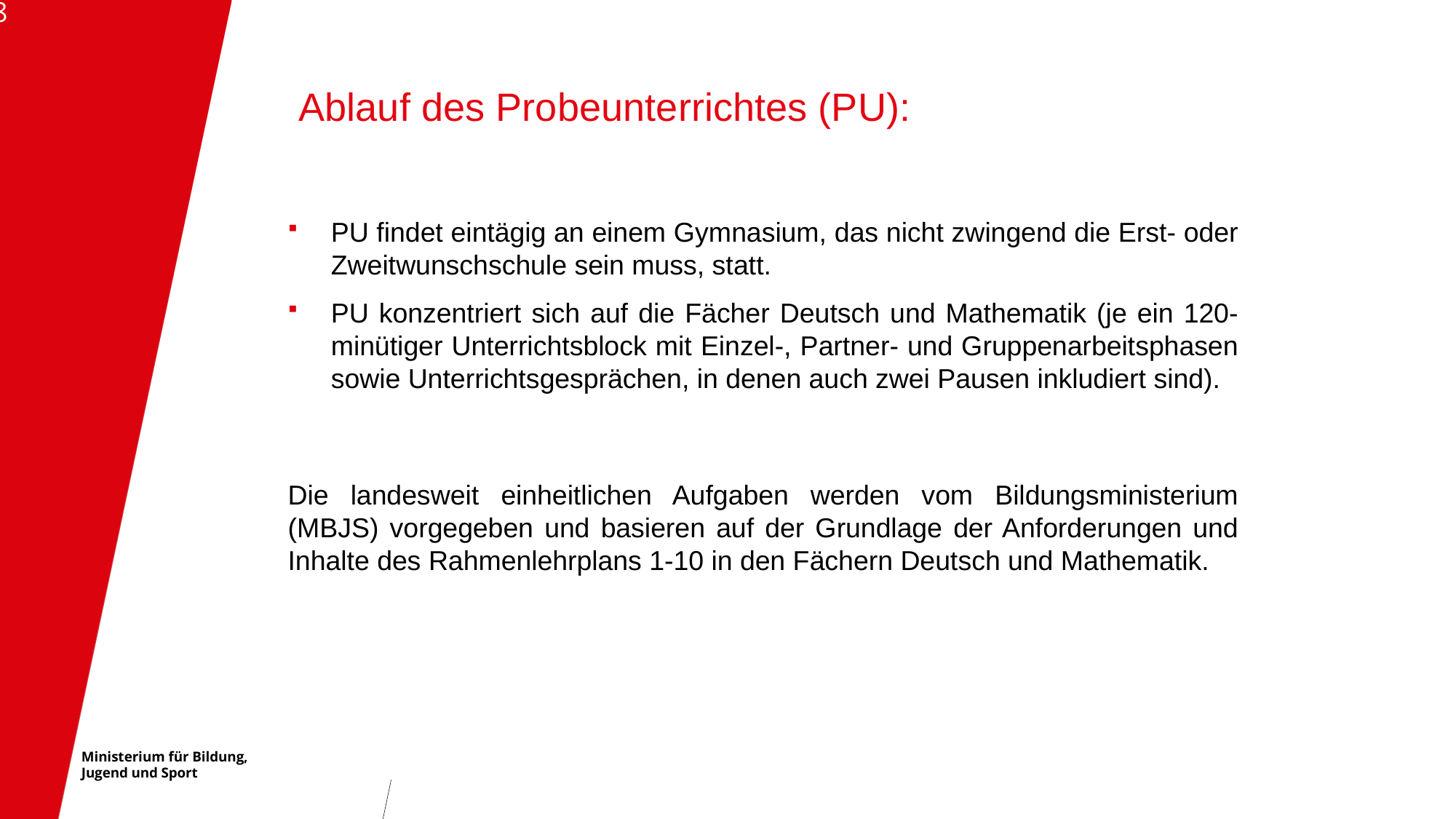

8

# Ablauf des Probeunterrichtes (PU):
PU findet eintägig an einem Gymnasium, das nicht zwingend die Erst- oder Zweitwunschschule sein muss, statt.
PU konzentriert sich auf die Fächer Deutsch und Mathematik (je ein 120-minütiger Unterrichtsblock mit Einzel-, Partner- und Gruppenarbeitsphasen sowie Unterrichtsgesprächen, in denen auch zwei Pausen inkludiert sind).

Die landesweit einheitlichen Aufgaben werden vom Bildungsministerium (MBJS) vorgegeben und basieren auf der Grundlage der Anforderungen und Inhalte des Rahmenlehrplans 1-10 in den Fächern Deutsch und Mathematik.